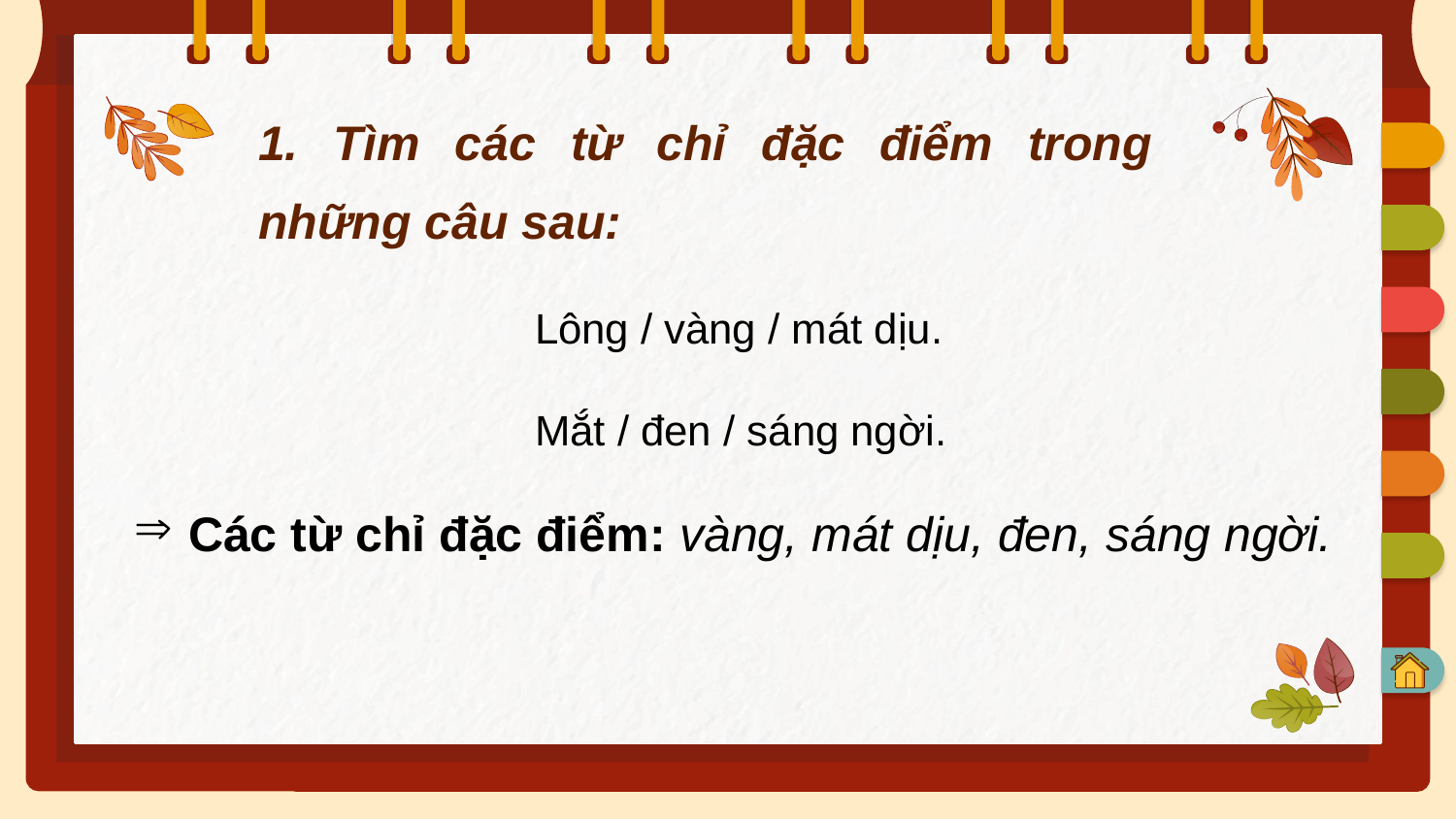

# 1. Tìm các từ chỉ đặc điểm trong những câu sau:

Lông / vàng / mát dịu.
Mắt / đen / sáng ngời.

Các từ chỉ đặc điểm: vàng, mát dịu, đen, sáng ngời.